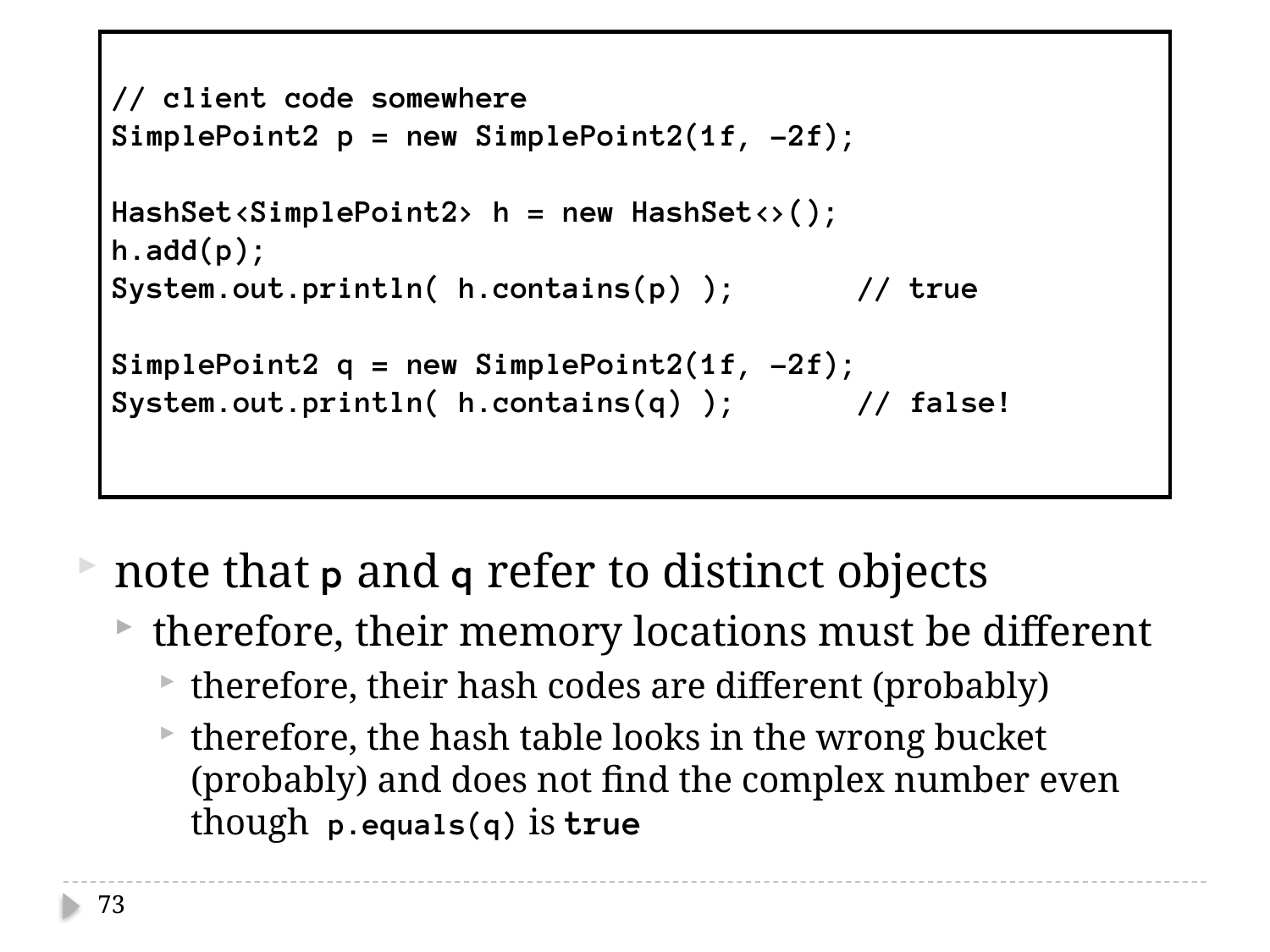

// client code somewhere
SimplePoint2 p = new SimplePoint2(1f, -2f);

HashSet<SimplePoint2> h = new HashSet<>();
h.add(p);
System.out.println( h.contains(p) );       // true

SimplePoint2 q = new SimplePoint2(1f, -2f);
System.out.println( h.contains(q) );       // false!

note that p and q refer to distinct objects
therefore, their memory locations must be different
therefore, their hash codes are different (probably)
therefore, the hash table looks in the wrong bucket (probably) and does not find the complex number even though p.equals(q) is true
73